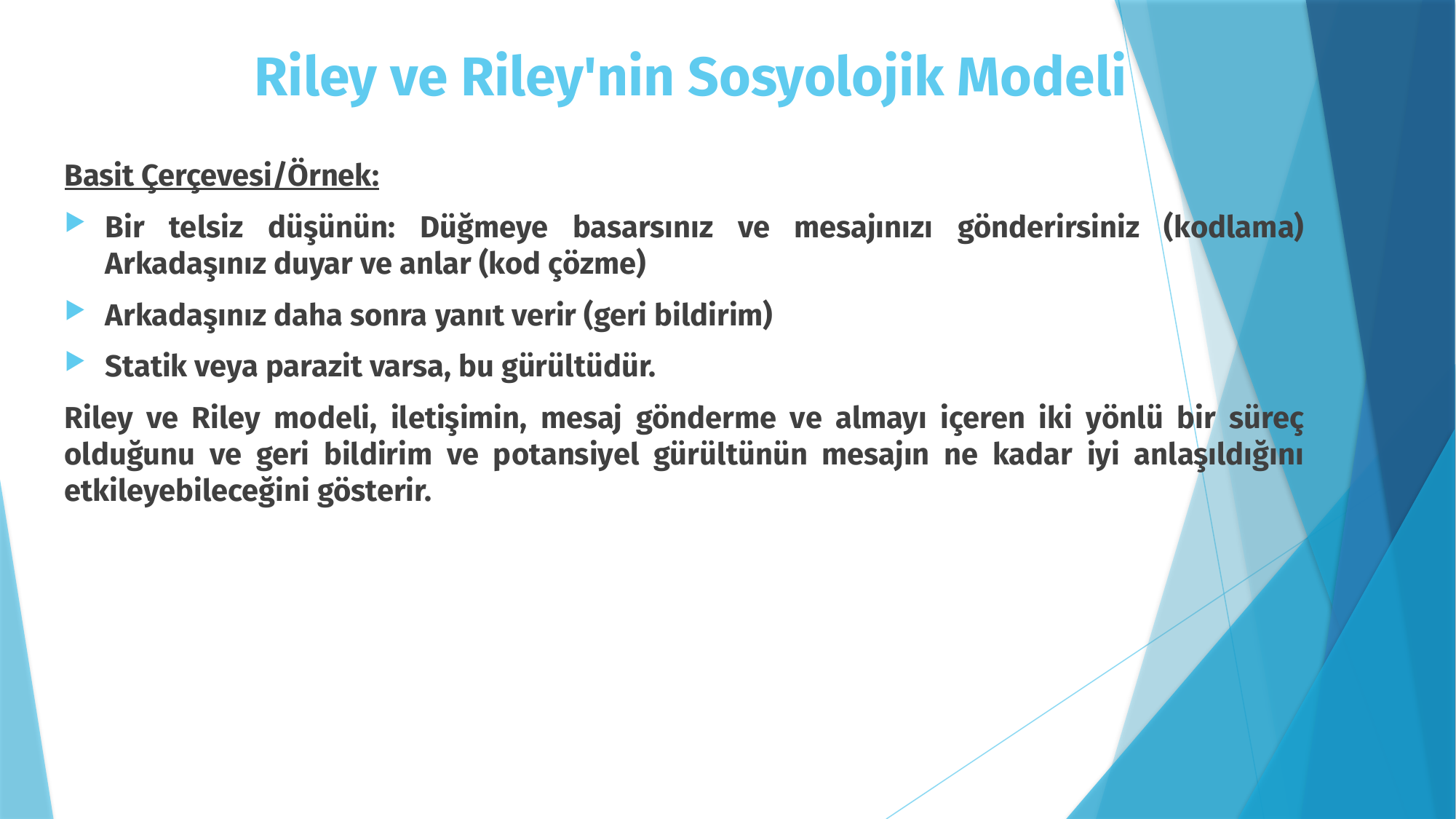

# Riley ve Riley'nin Sosyolojik Modeli
Basit Çerçevesi/Örnek:
Bir telsiz düşünün: Düğmeye basarsınız ve mesajınızı gönderirsiniz (kodlama) Arkadaşınız duyar ve anlar (kod çözme)
Arkadaşınız daha sonra yanıt verir (geri bildirim)
Statik veya parazit varsa, bu gürültüdür.
Riley ve Riley modeli, iletişimin, mesaj gönderme ve almayı içeren iki yönlü bir süreç olduğunu ve geri bildirim ve potansiyel gürültünün mesajın ne kadar iyi anlaşıldığını etkileyebileceğini gösterir.